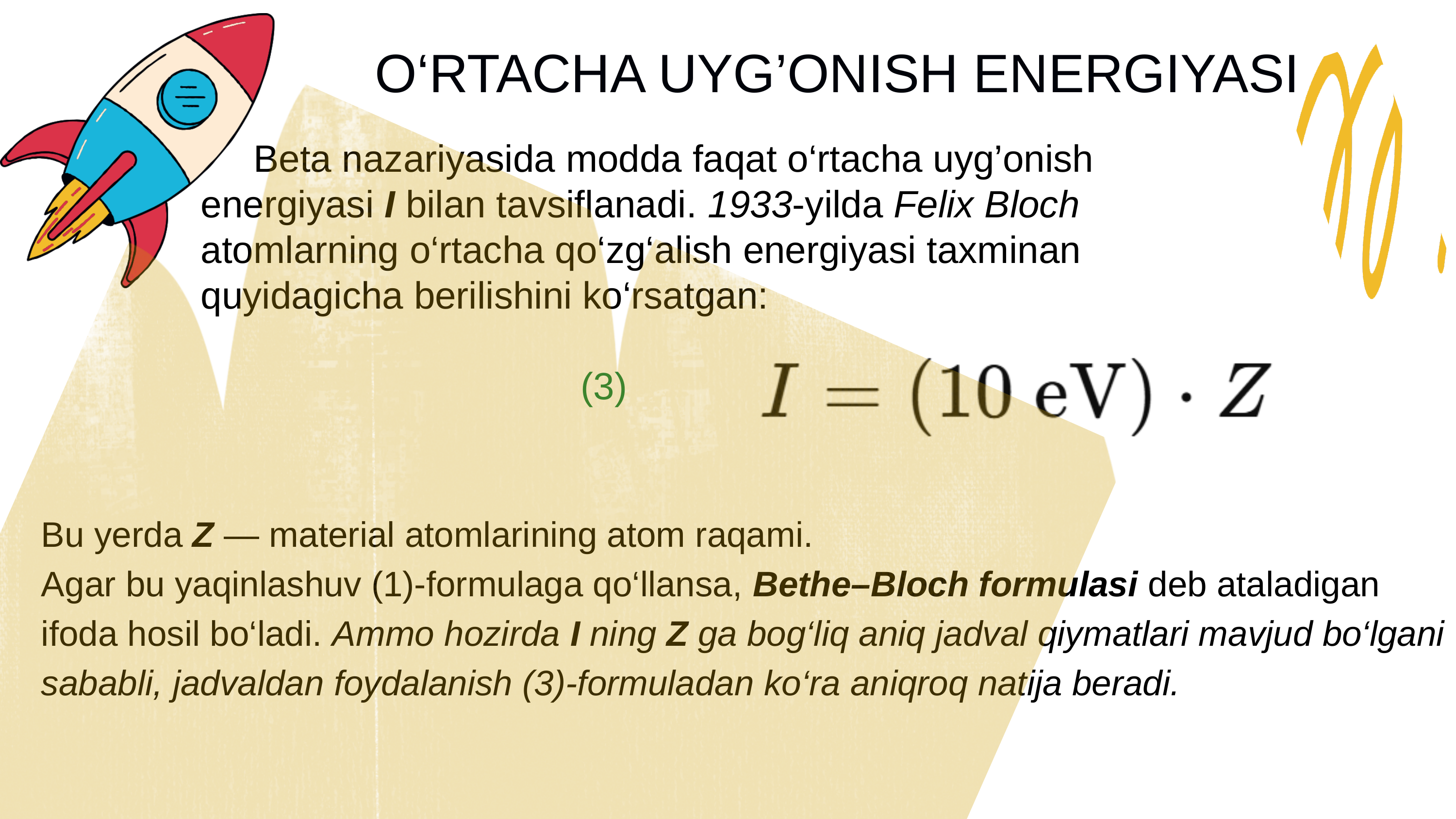

O‘RTACHA UYG’ONISH ENERGIYASI

     Beta nazariyasida modda faqat o‘rtacha uyg’onish energiyasi I bilan tavsiflanadi. 1933-yilda Felix Bloch atomlarning o‘rtacha qo‘zg‘alish energiyasi taxminan quyidagicha berilishini ko‘rsatgan:

                                    (3)

Bu yerda Z — material atomlarining atom raqami.
Agar bu yaqinlashuv (1)-formulaga qo‘llansa, Bethe–Bloch formulasi deb ataladigan ifoda hosil bo‘ladi. Ammo hozirda I ning Z ga bog‘liq aniq jadval qiymatlari mavjud bo‘lgani sababli, jadvaldan foydalanish (3)-formuladan ko‘ra aniqroq natija beradi.